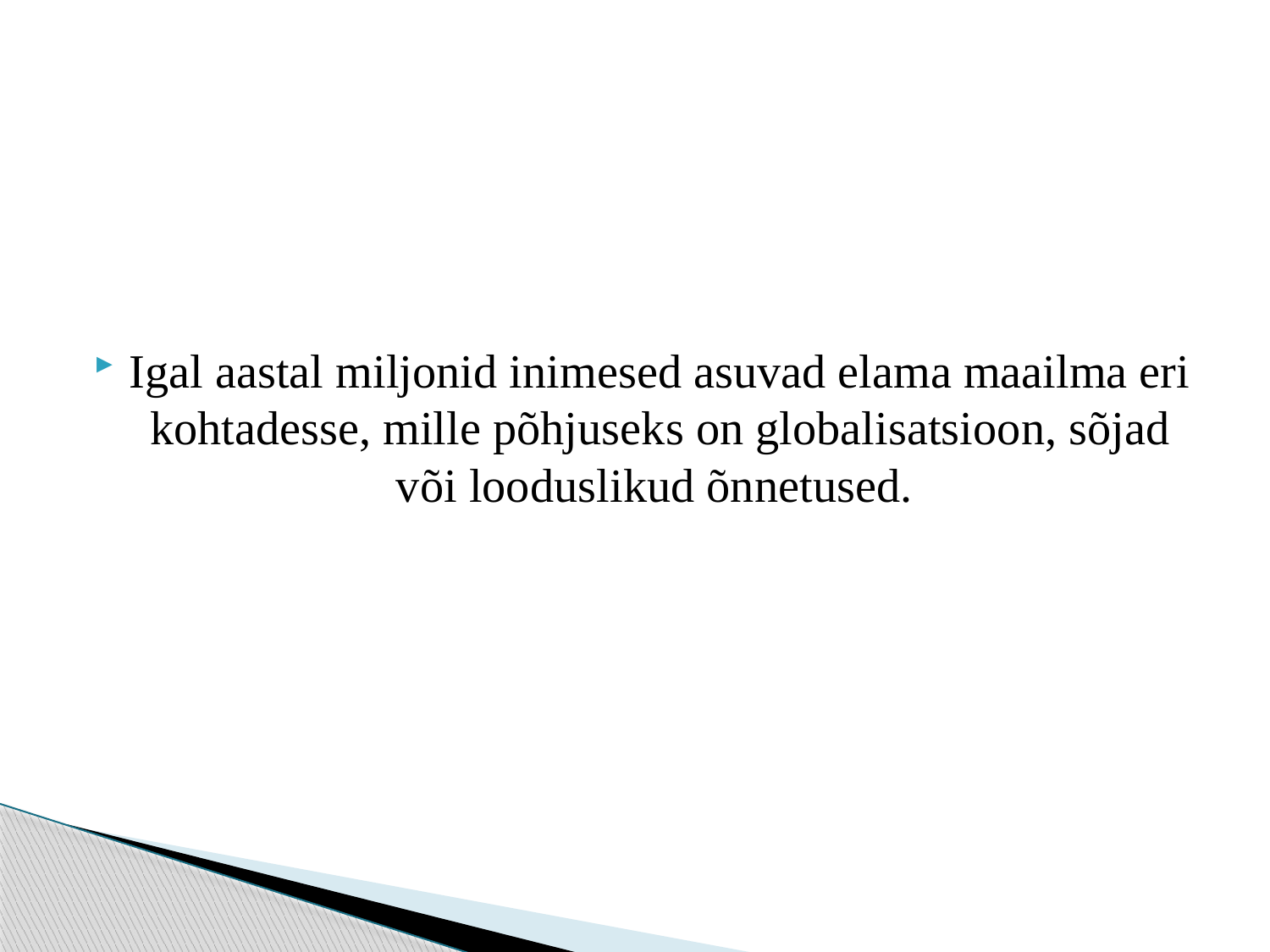

#

Igal aastal miljonid inimesed asuvad elama maailma eri kohtadesse, mille põhjuseks on globalisatsioon, sõjad või looduslikud õnnetused.